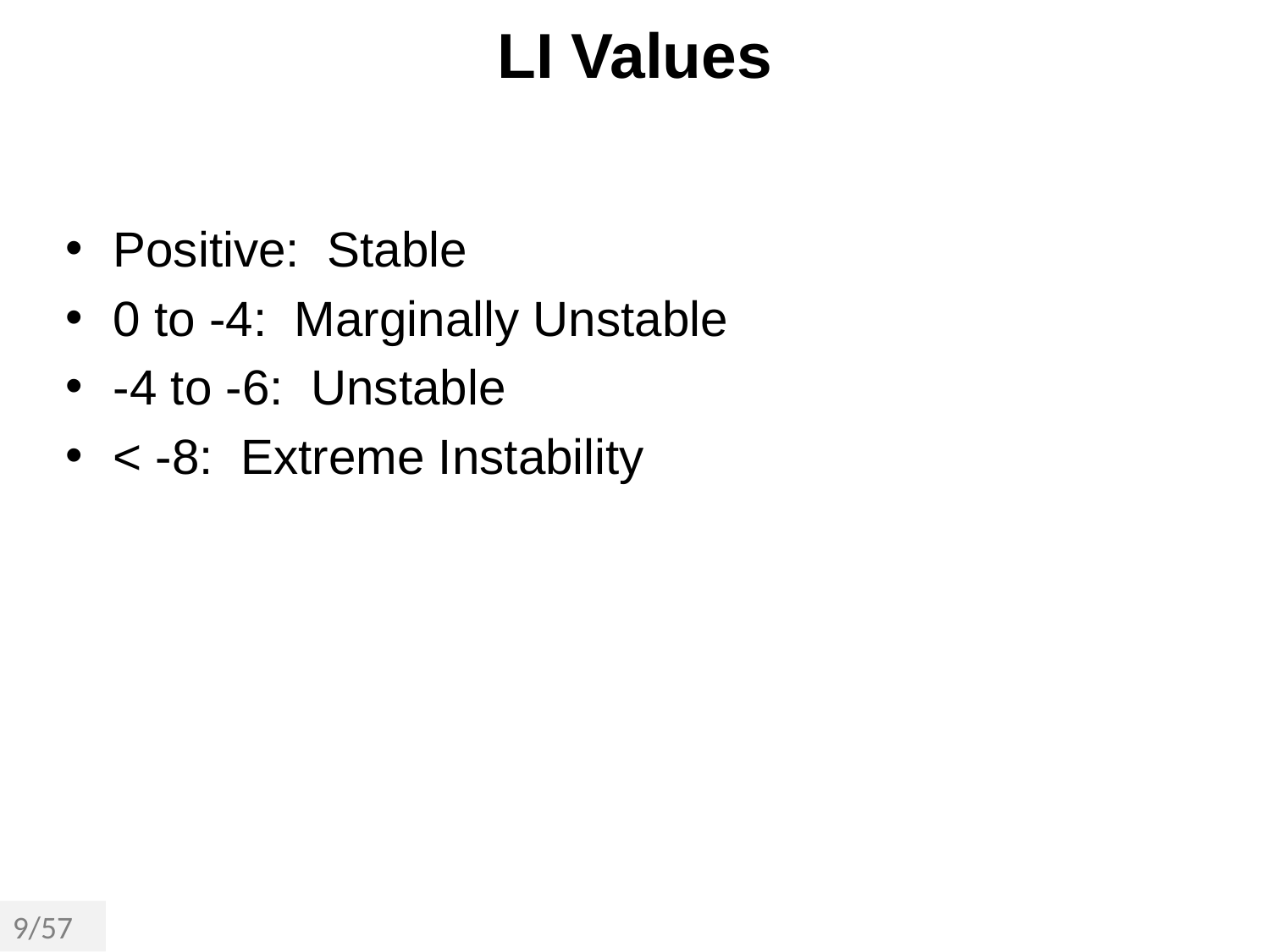

# LI Values
Positive:  Stable
0 to -4:  Marginally Unstable
-4 to -6:  Unstable
< -8:  Extreme Instability
9/57